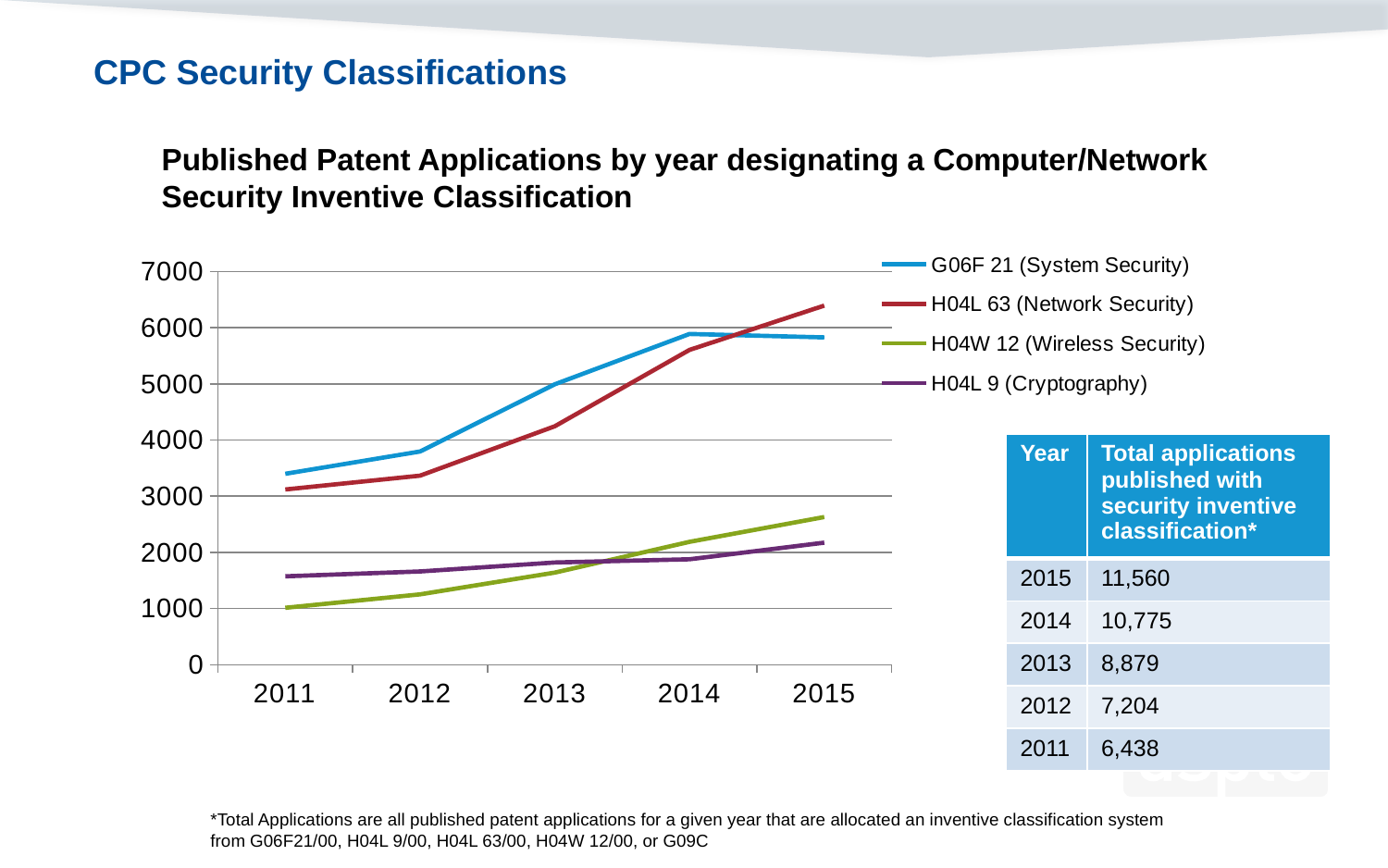

CPC Security Classifications
Published Patent Applications by year designating a Computer/Network Security Inventive Classification

### Chart

| Category | G06F 21 (System Security) | H04L 63 (Network Security) | H04W 12 (Wireless Security) | H04L 9 (Cryptography) |
|---|---|---|---|---|
| 2011 | 3399.0 | 3120.0 | 1014.0 | 1574.0 |
| 2012 | 3796.0 | 3366.0 | 1253.0 | 1660.0 |
| 2013 | 4992.0 | 4245.0 | 1640.0 | 1820.0 |
| 2014 | 5887.0 | 5603.0 | 2187.0 | 1877.0 |
| 2015 | 5826.0 | 6392.0 | 2629.0 | 2173.0 |
| Year | Total applications published with security inventive classification\* |
| --- | --- |
| 2015 | 11,560 |
| 2014 | 10,775 |
| 2013 | 8,879 |
| 2012 | 7,204 |
| 2011 | 6,438 |
46
*Total Applications are all published patent applications for a given year that are allocated an inventive classification system
from G06F21/00, H04L 9/00, H04L 63/00, H04W 12/00, or G09C